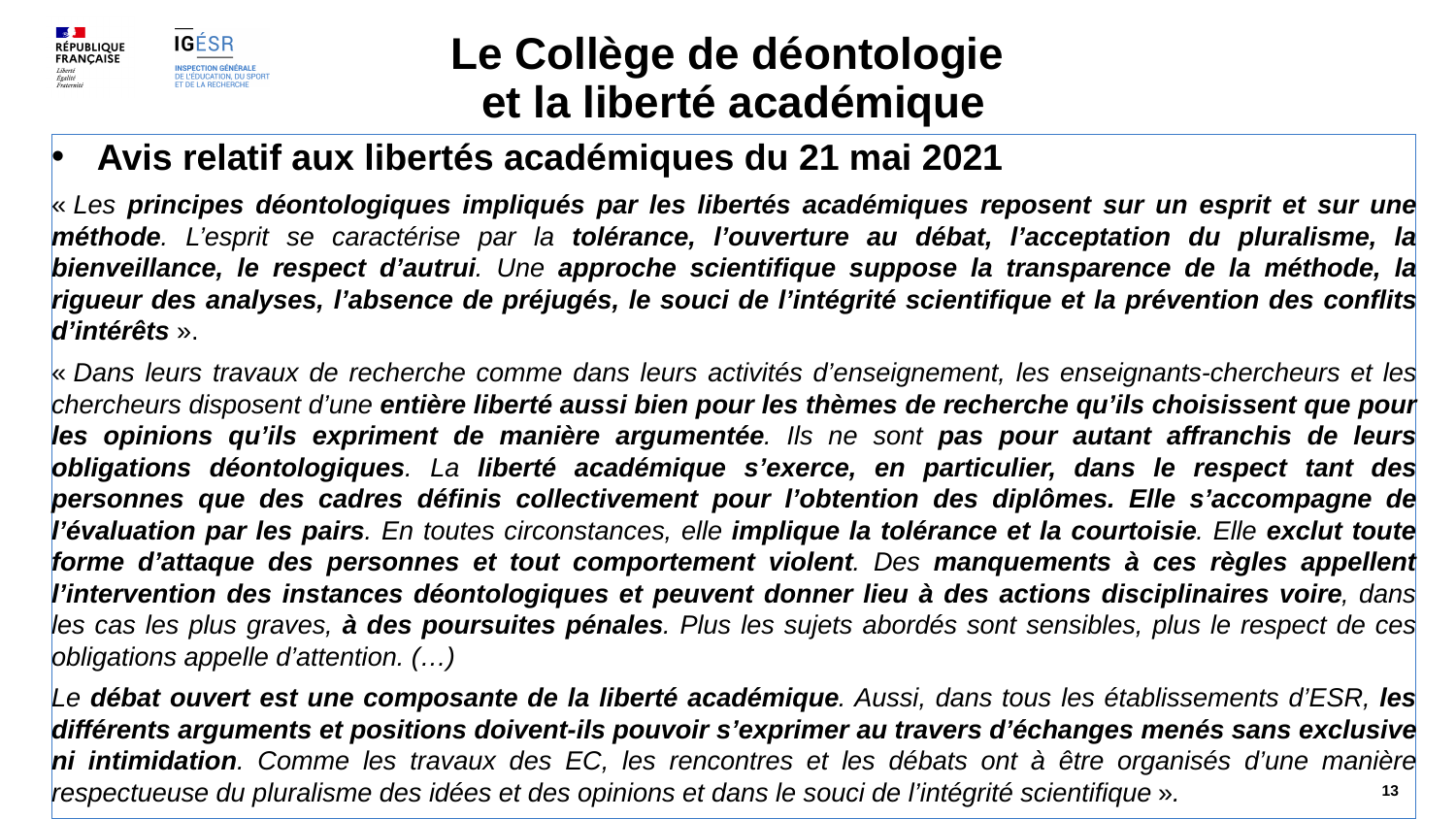

# Le Collège de déontologie et la liberté académique
Avis relatif aux libertés académiques du 21 mai 2021
« Les principes déontologiques impliqués par les libertés académiques reposent sur un esprit et sur une méthode. L’esprit se caractérise par la tolérance, l’ouverture au débat, l’acceptation du pluralisme, la bienveillance, le respect d’autrui. Une approche scientifique suppose la transparence de la méthode, la rigueur des analyses, l’absence de préjugés, le souci de l’intégrité scientifique et la prévention des conflits d’intérêts ».
« Dans leurs travaux de recherche comme dans leurs activités d’enseignement, les enseignants-chercheurs et les chercheurs disposent d’une entière liberté aussi bien pour les thèmes de recherche qu’ils choisissent que pour les opinions qu’ils expriment de manière argumentée. Ils ne sont pas pour autant affranchis de leurs obligations déontologiques. La liberté académique s’exerce, en particulier, dans le respect tant des personnes que des cadres définis collectivement pour l’obtention des diplômes. Elle s’accompagne de l’évaluation par les pairs. En toutes circonstances, elle implique la tolérance et la courtoisie. Elle exclut toute forme d’attaque des personnes et tout comportement violent. Des manquements à ces règles appellent l’intervention des instances déontologiques et peuvent donner lieu à des actions disciplinaires voire, dans les cas les plus graves, à des poursuites pénales. Plus les sujets abordés sont sensibles, plus le respect de ces obligations appelle d’attention. (…)
Le débat ouvert est une composante de la liberté académique. Aussi, dans tous les établissements d’ESR, les différents arguments et positions doivent-ils pouvoir s’exprimer au travers d’échanges menés sans exclusive ni intimidation. Comme les travaux des EC, les rencontres et les débats ont à être organisés d’une manière respectueuse du pluralisme des idées et des opinions et dans le souci de l’intégrité scientifique ».

13